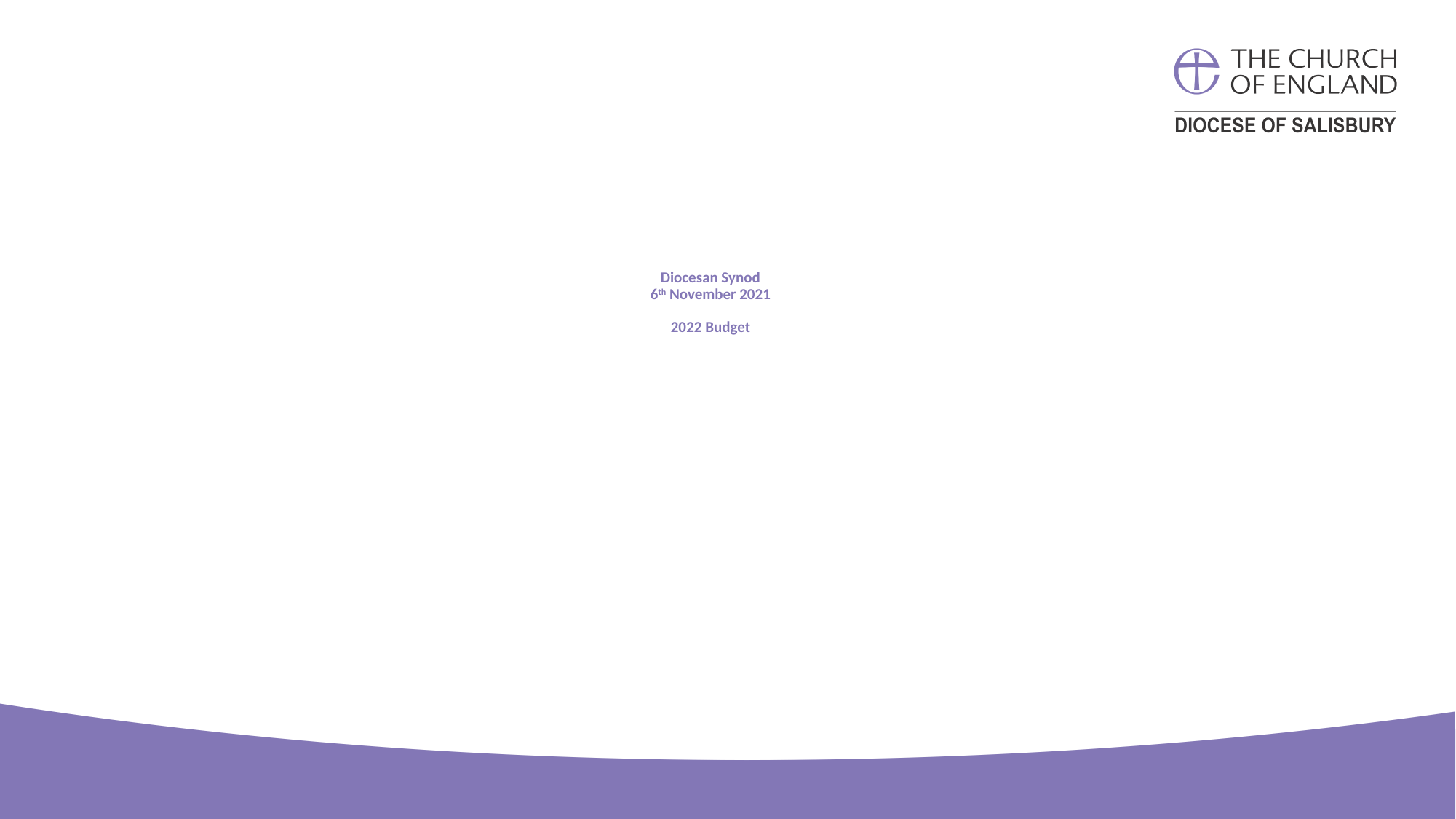

# Diocesan Synod 6th November 2021 2022 Budget